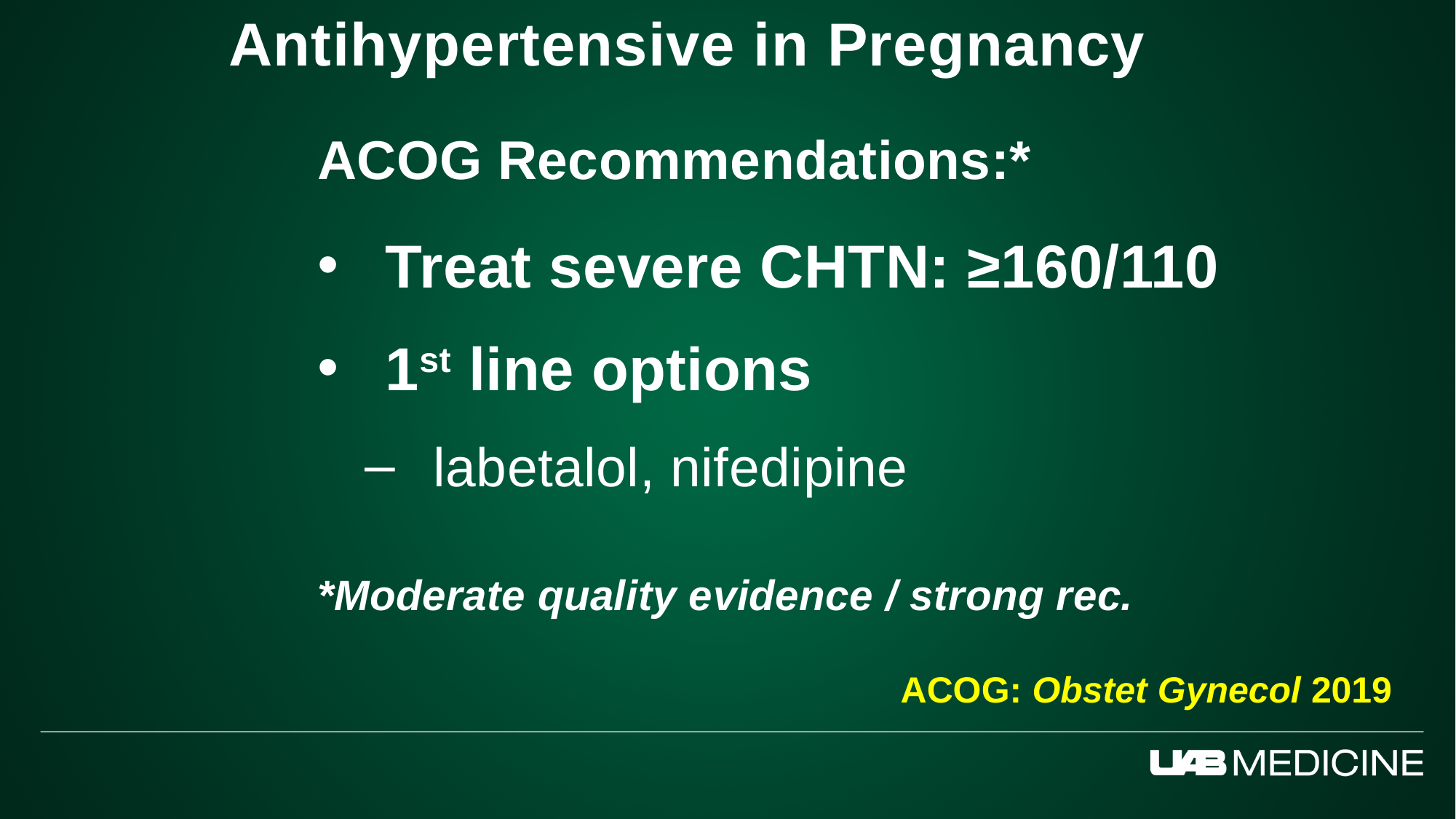

Antihypertensive in Pregnancy
ACOG Recommendations:*
Treat severe CHTN: ≥160/110
1st line options
labetalol, nifedipine

*Moderate quality evidence / strong rec.
ACOG: Obstet Gynecol 2019